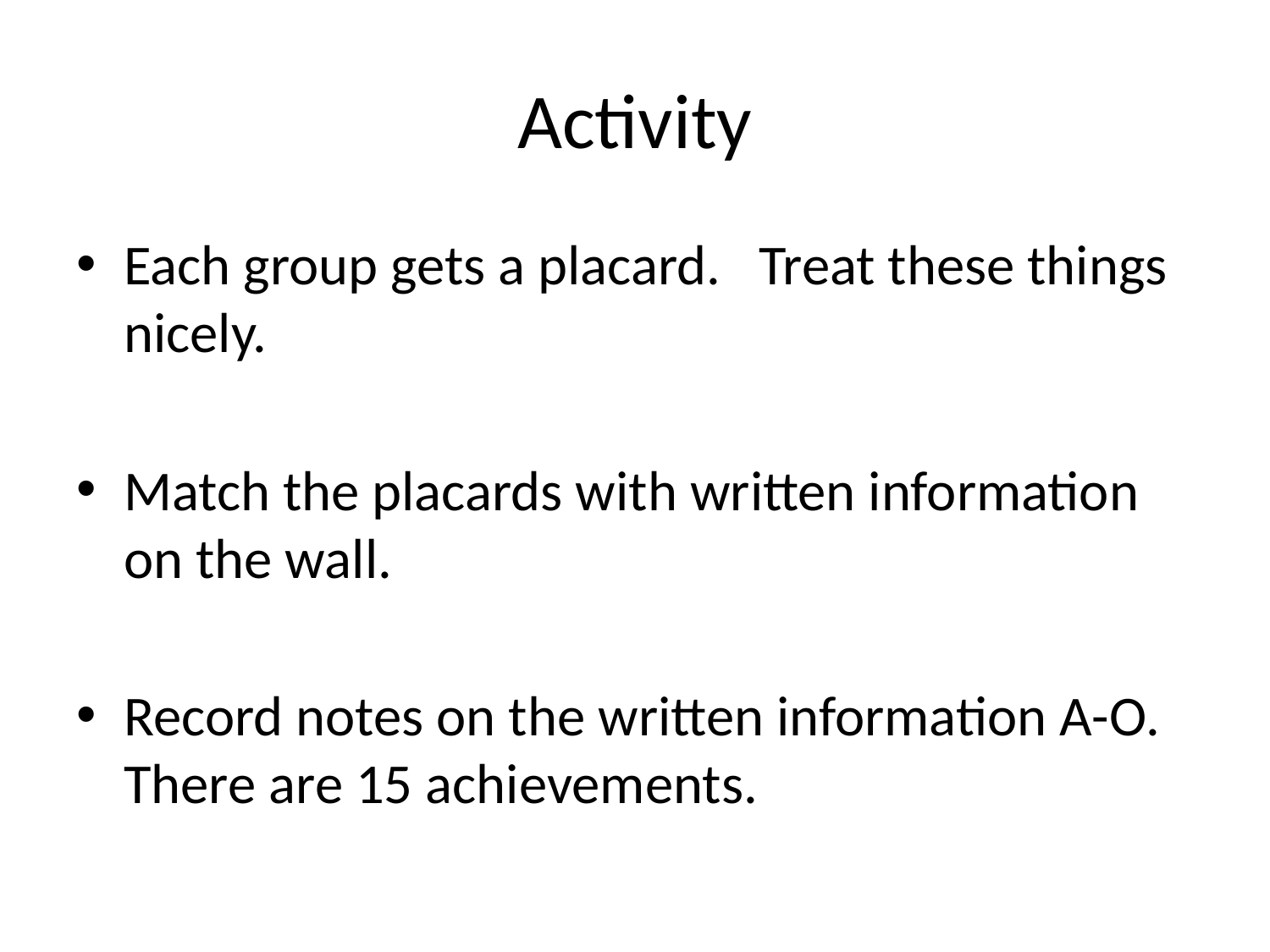

# Activity
Each group gets a placard.   Treat these things nicely.

Match the placards with written information on the wall.

Record notes on the written information A-O.  There are 15 achievements.